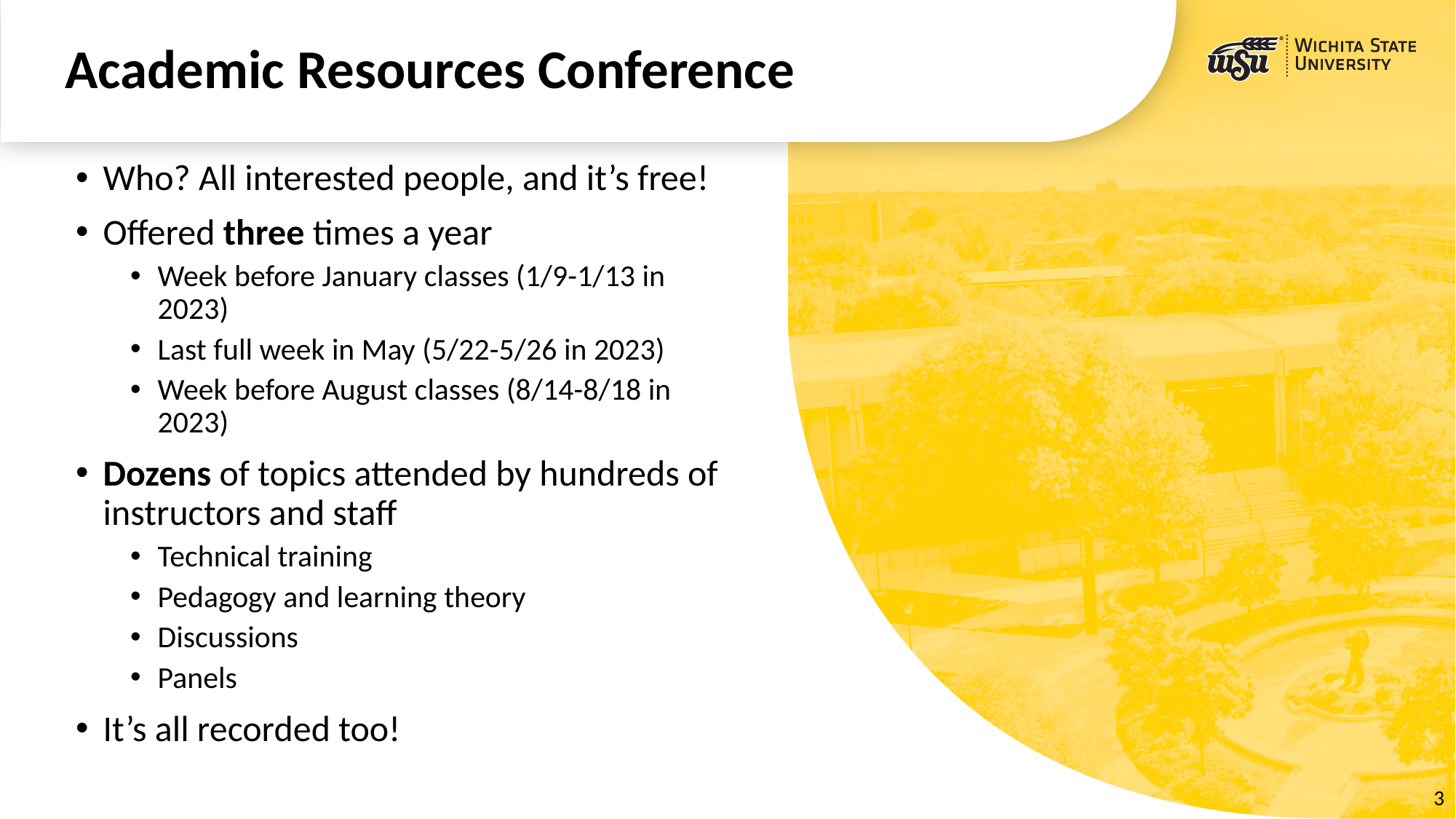

# Academic Resources Conference
Who? All interested people, and it’s free!
Offered three times a year
Week before January classes (1/9-1/13 in 2023)
Last full week in May (5/22-5/26 in 2023)
Week before August classes (8/14-8/18 in 2023)
Dozens of topics attended by hundreds of instructors and staff
Technical training
Pedagogy and learning theory
Discussions
Panels
It’s all recorded too!
3